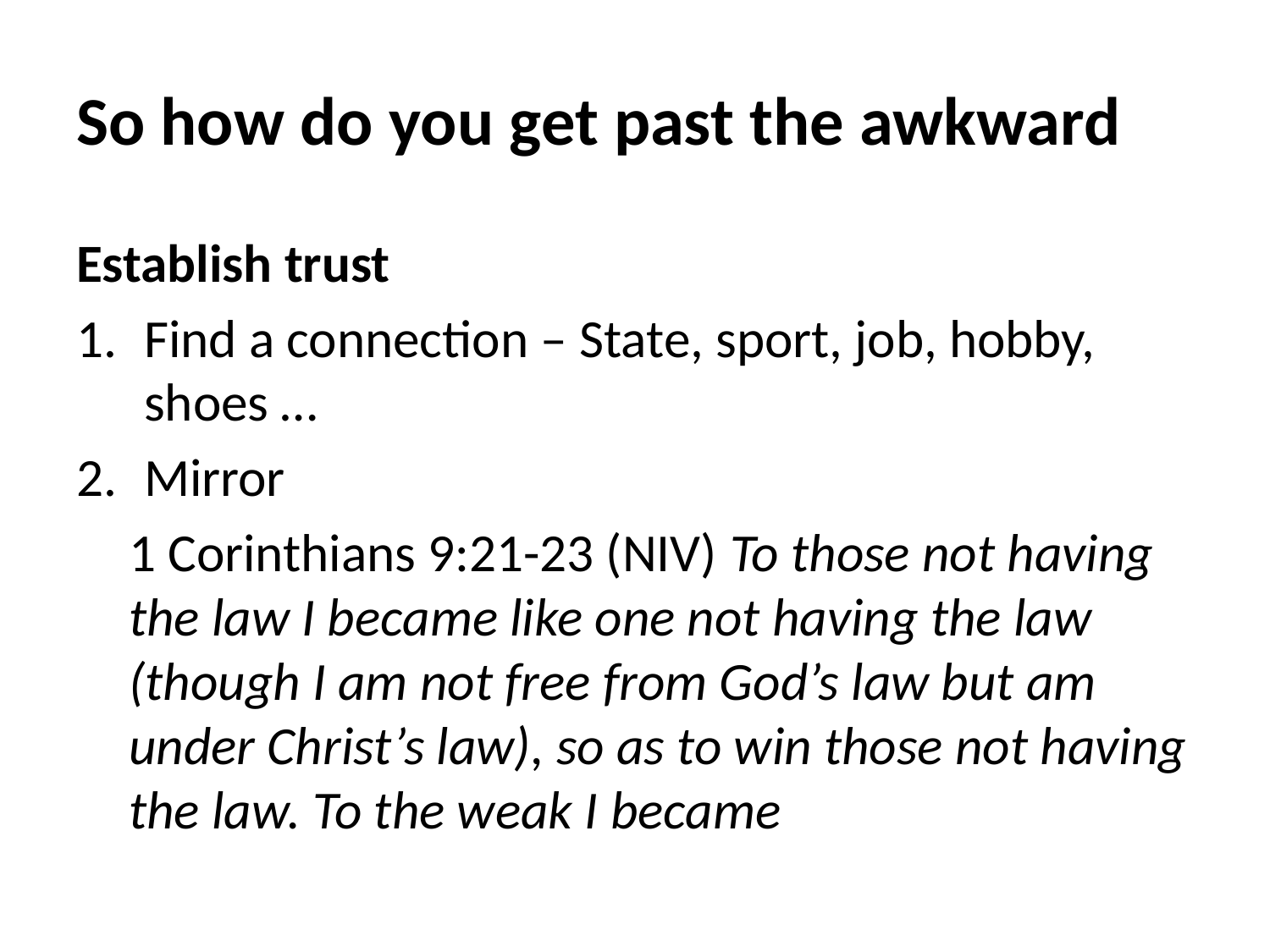

# So how do you get past the awkward
Establish trust
Find a connection – State, sport, job, hobby, shoes …
Mirror
1 Corinthians 9:21-23 (NIV) To those not having the law I became like one not having the law (though I am not free from God’s law but am under Christ’s law), so as to win those not having the law. To the weak I became